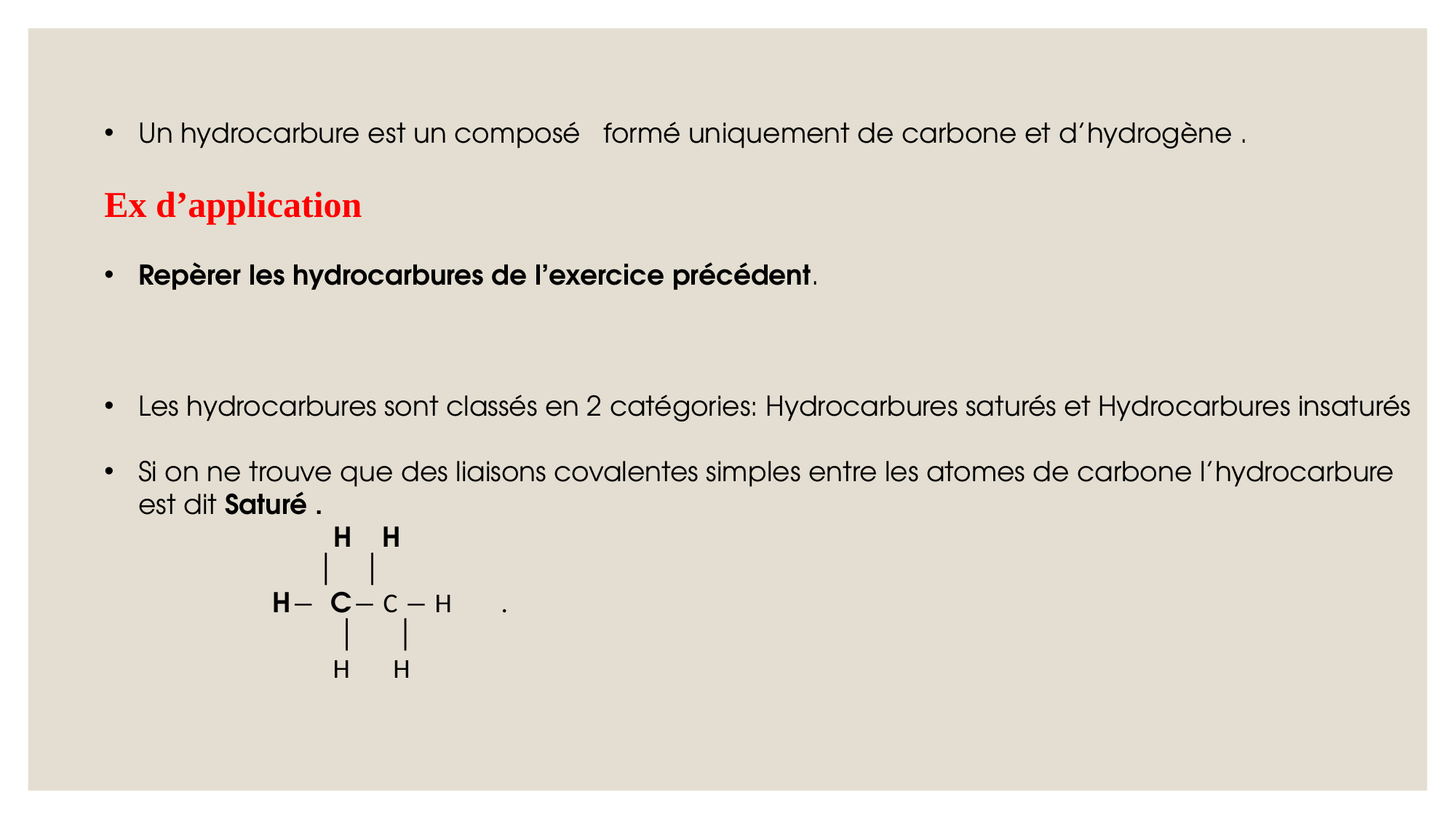

Un hydrocarbure est un composé   formé uniquement de carbone et d’hydrogène .

Ex d’application

Repèrer les hydrocarbures de l’exercice précédent.

Les hydrocarbures sont classés en 2 catégories: Hydrocarbures saturés et Hydrocarbures insaturés

Si on ne trouve que des liaisons covalentes simples entre les atomes de carbone l’hydrocarbure est dit Saturé .
                              H    H
                               ׀     ׀
                      H―  C― C ― H        .
                                      ׀       ׀
                                     H       H